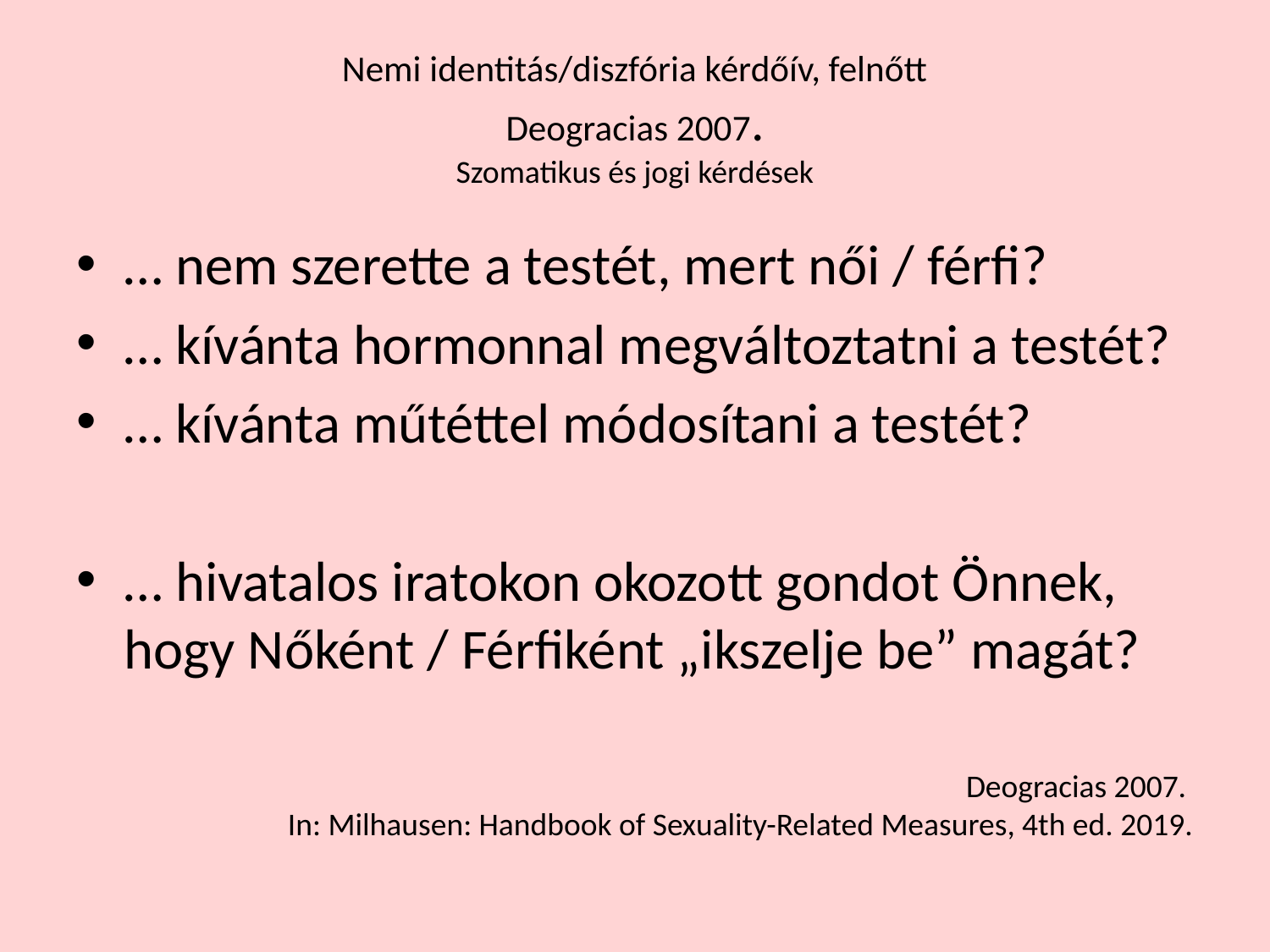

# Nemi identitás/diszfória kérdőív, felnőtt Deogracias 2007. Szomatikus és jogi kérdések
… nem szerette a testét, mert női / férfi?
… kívánta hormonnal megváltoztatni a testét?
… kívánta műtéttel módosítani a testét?

… hivatalos iratokon okozott gondot Önnek, hogy Nőként / Férfiként „ikszelje be” magát?

Deogracias 2007.
In: Milhausen: Handbook of Sexuality-Related Measures, 4th ed. 2019.